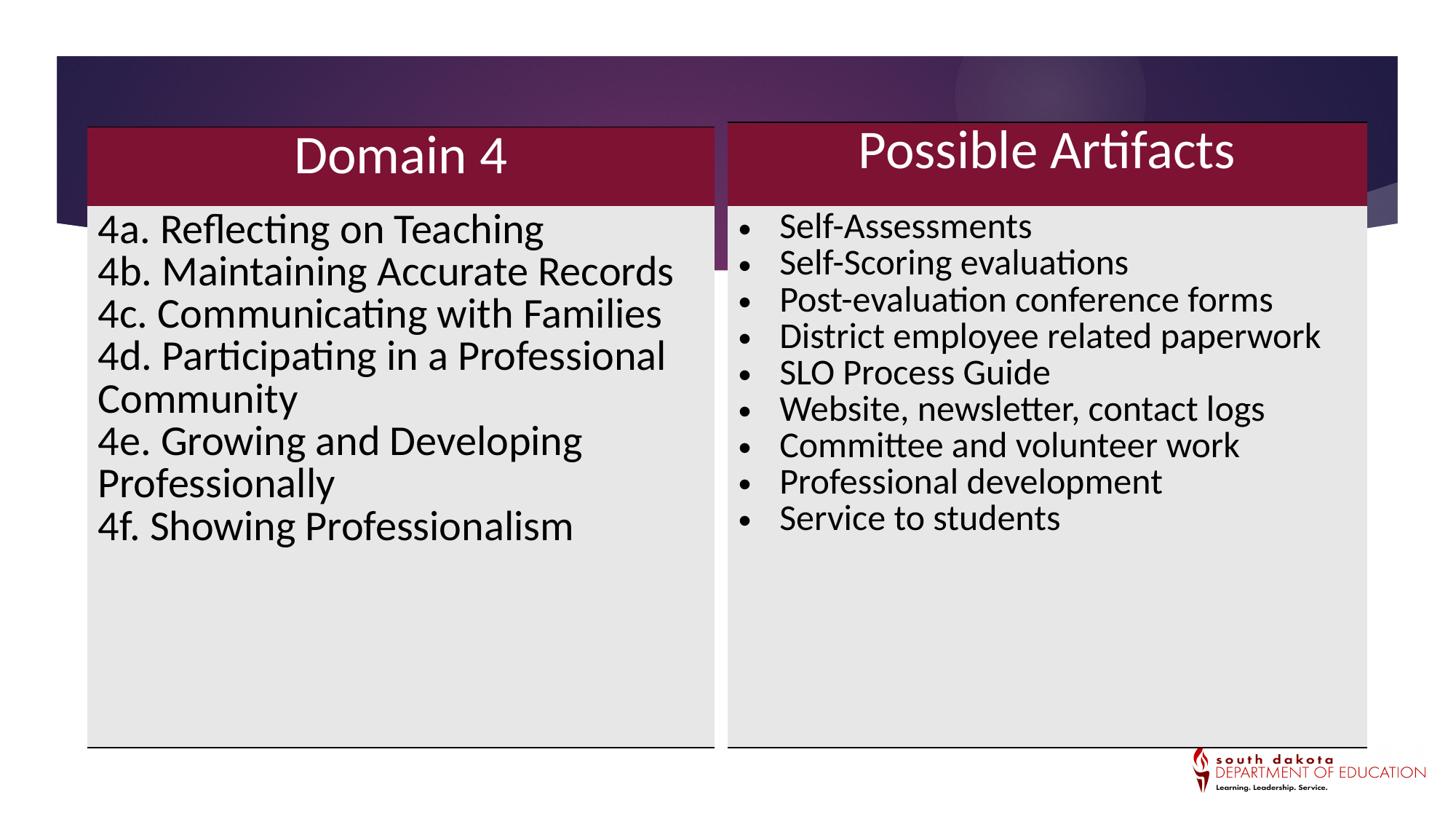

# Domain 4: Possible Artifacts
| Possible Artifacts |
| --- |
| Self-Assessments Self-Scoring evaluations Post-evaluation conference forms District employee related paperwork SLO Process Guide Website, newsletter, contact logs Committee and volunteer work Professional development Service to students |
| Domain 4 |
| --- |
| 4a. Reflecting on Teaching 4b. Maintaining Accurate Records 4c. Communicating with Families 4d. Participating in a Professional Community 4e. Growing and Developing Professionally 4f. Showing Professionalism |